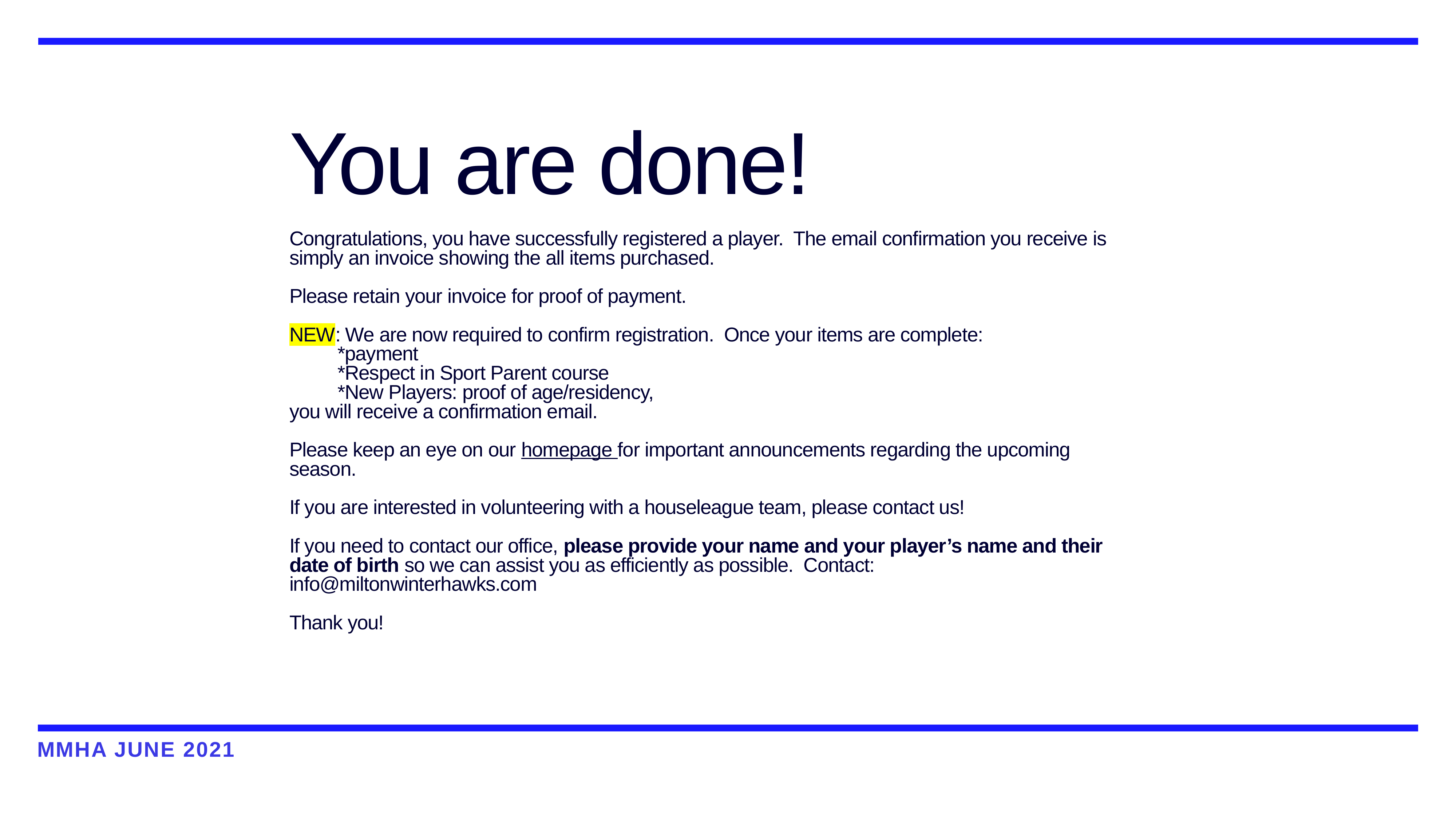

# You are done!

Congratulations, you have successfully registered a player.  The email confirmation you receive is simply an invoice showing the all items purchased.
Please retain your invoice for proof of payment.
NEW: We are now required to confirm registration.  Once your items are complete:
	*payment
	*Respect in Sport Parent course
	*New Players: proof of age/residency,
you will receive a confirmation email.
Please keep an eye on our homepage for important announcements regarding the upcoming season.
If you are interested in volunteering with a houseleague team, please contact us!
If you need to contact our office, please provide your name and your player’s name and their date of birth so we can assist you as efficiently as possible.  Contact: info@miltonwinterhawks.com
Thank you!

Mmha June 2021